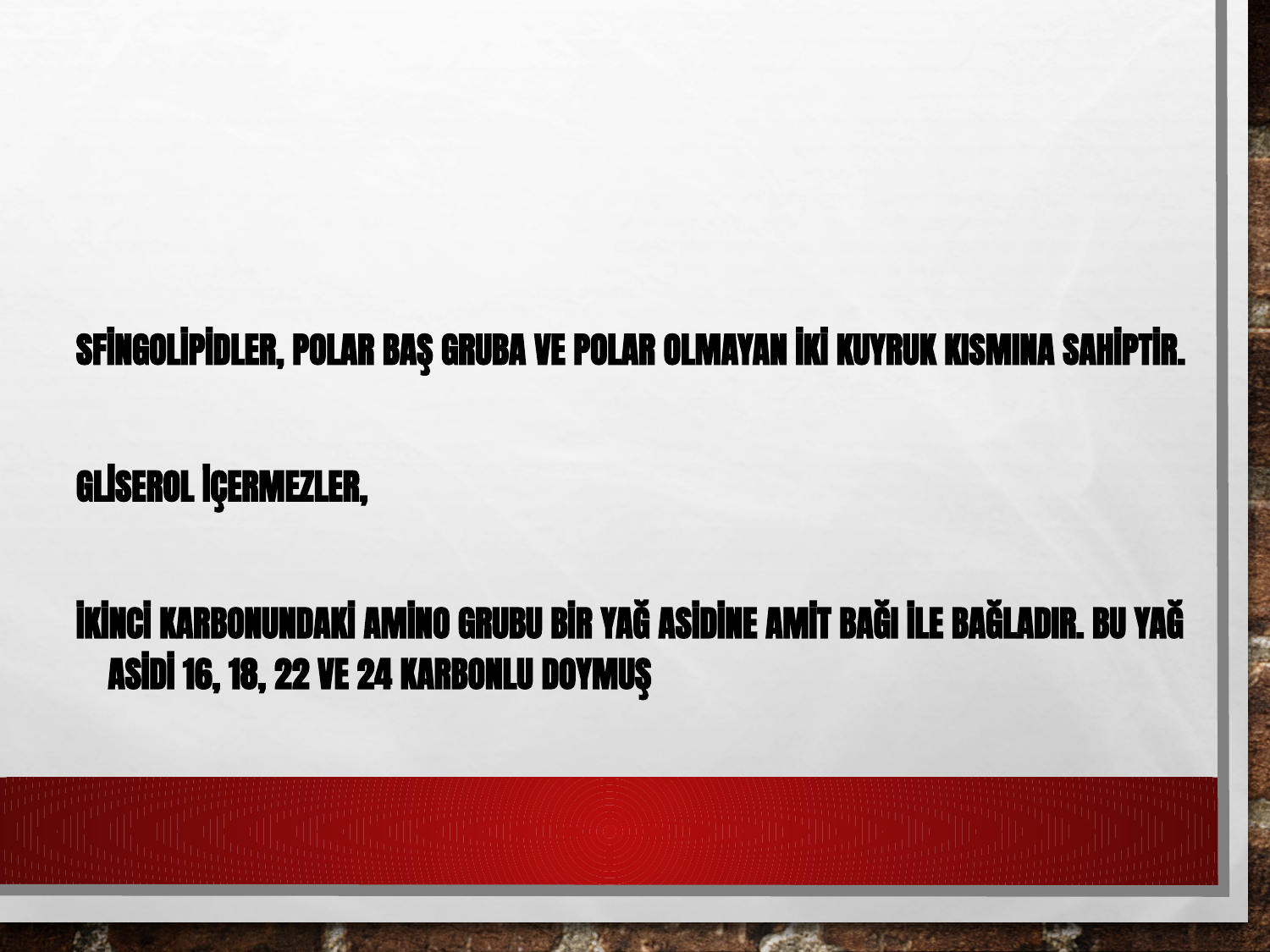

Sfingolipidler, polar baş gruba ve polar olmayan iki kuyruk kısmına sahiptir.

Gliserol içermezler,

İkinci karbonundaki amino grubu bir yağ asidine amit bağı ile bağladır. Bu yağ asidi 16, 18, 22 ve 24 karbonlu doymuş